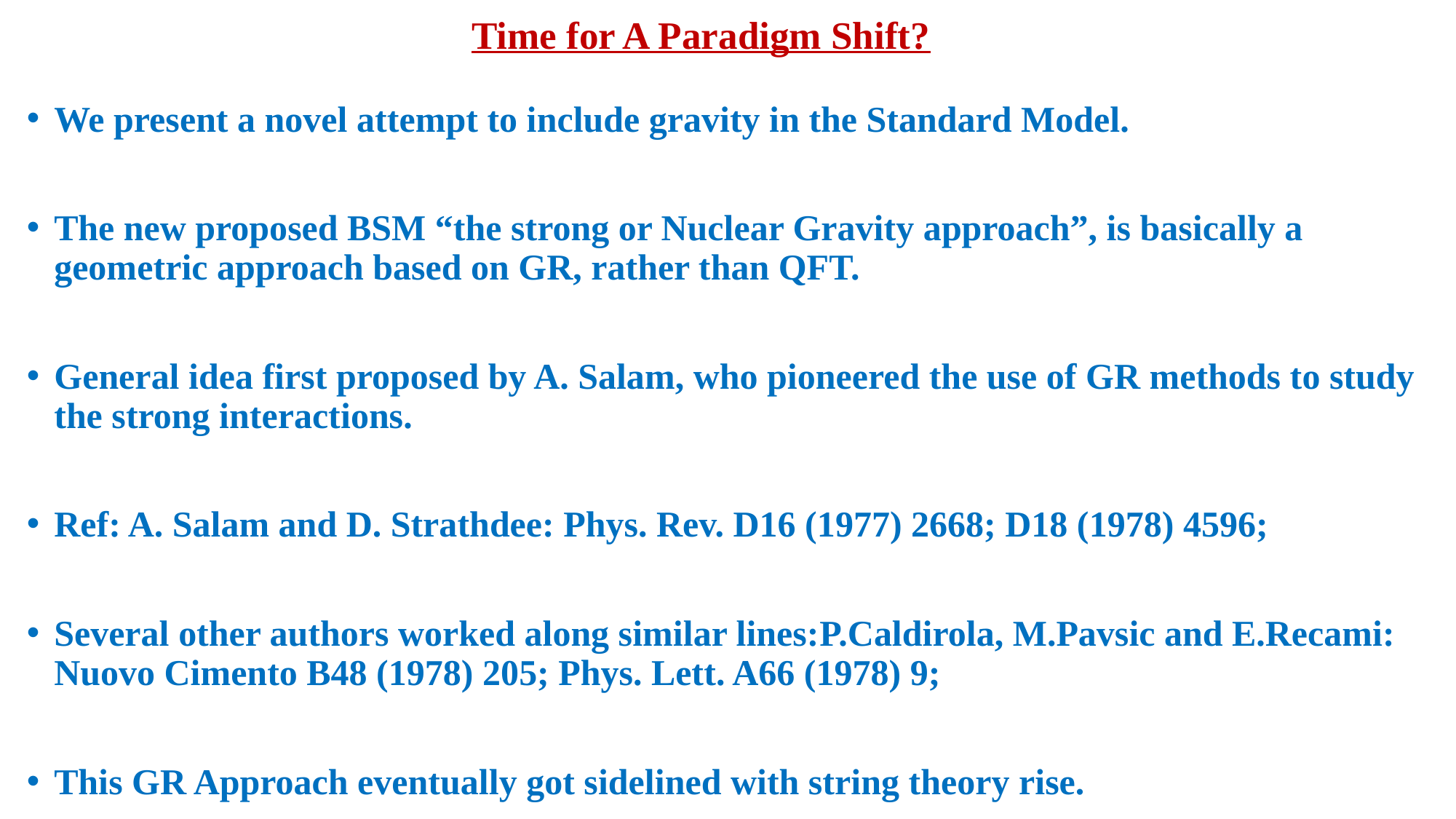

# Time for A Paradigm Shift?
We present a novel attempt to include gravity in the Standard Model.

The new proposed BSM “the strong or Nuclear Gravity approach”, is basically a geometric approach based on GR, rather than QFT.

General idea first proposed by A. Salam, who pioneered the use of GR methods to study the strong interactions.

Ref: A. Salam and D. Strathdee: Phys. Rev. D16 (1977) 2668; D18 (1978) 4596;

Several other authors worked along similar lines:P.Caldirola, M.Pavsic and E.Recami: Nuovo Cimento B48 (1978) 205; Phys. Lett. A66 (1978) 9;

This GR Approach eventually got sidelined with string theory rise.